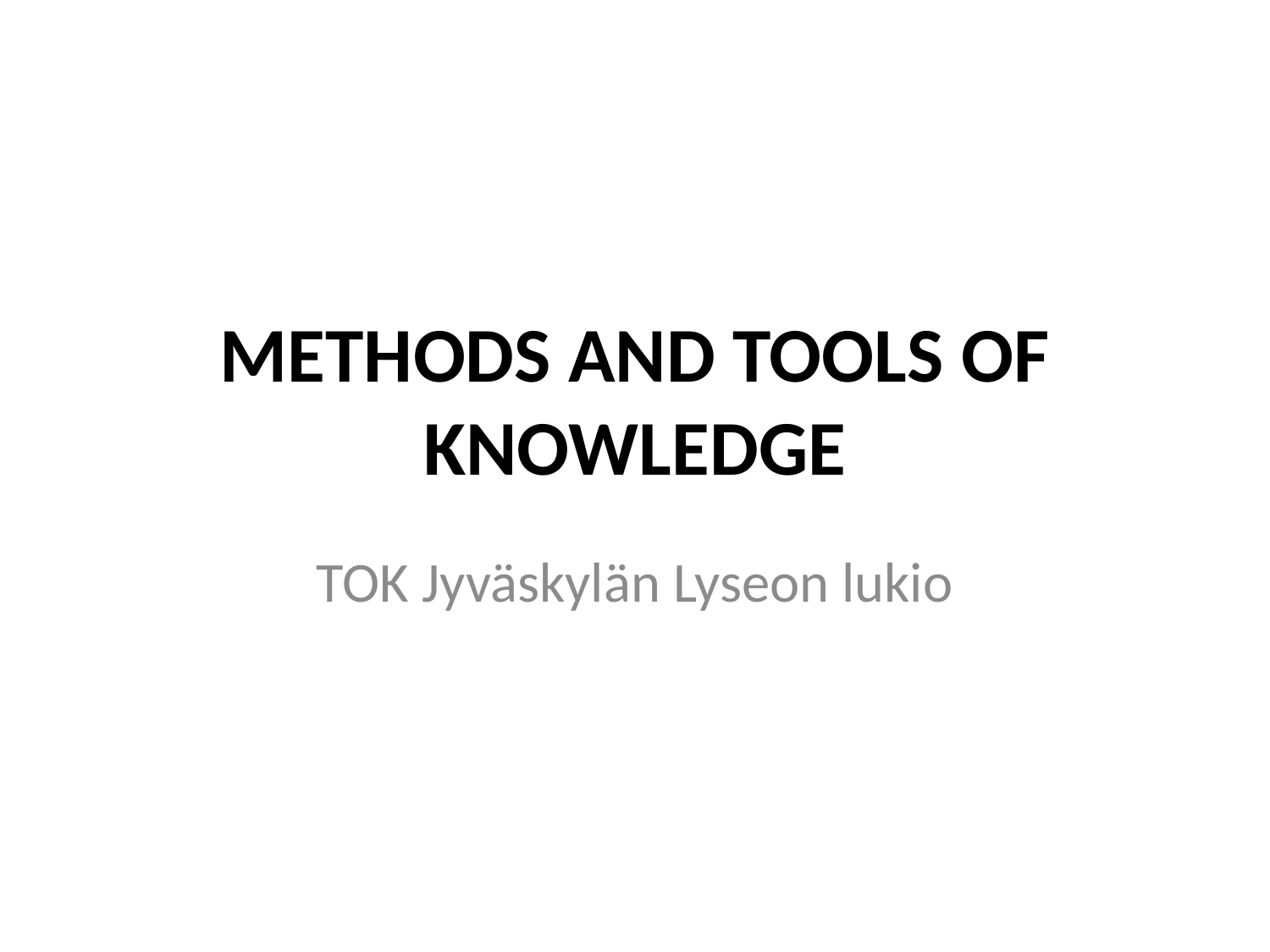

# METHODS AND TOOLS OF KNOWLEDGE
TOK Jyväskylän Lyseon lukio